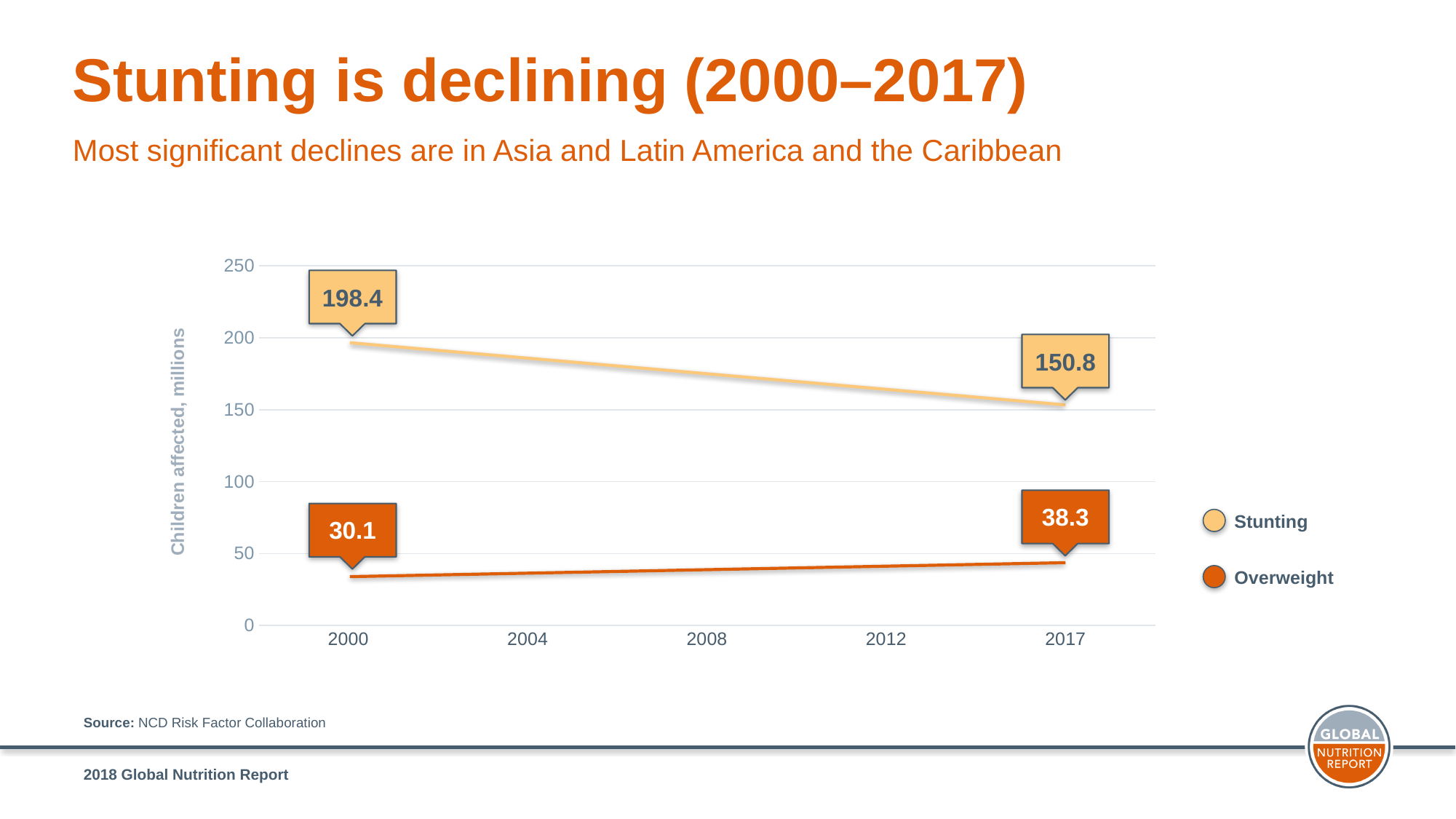

Stunting is declining (2000–2017)

Most significant declines are in Asia and Latin America and the Caribbean

### Chart

| Category | Series 1 | Series 2 |
|---|---|---|
| 2000 | 198.4 | 30.1 |
| 2004 | 0.0 | 4.4 |
| 2008 | 0.0 | 1.8 |
| 2012 | 4.5 | 2.8 |
| 2017 | 150.8 | 38.3 |
198.4

150.8
Children affected, millions

38.3

30.1

Stunting

Overweight
Source: NCD Risk Factor Collaboration
2018 Global Nutrition Report